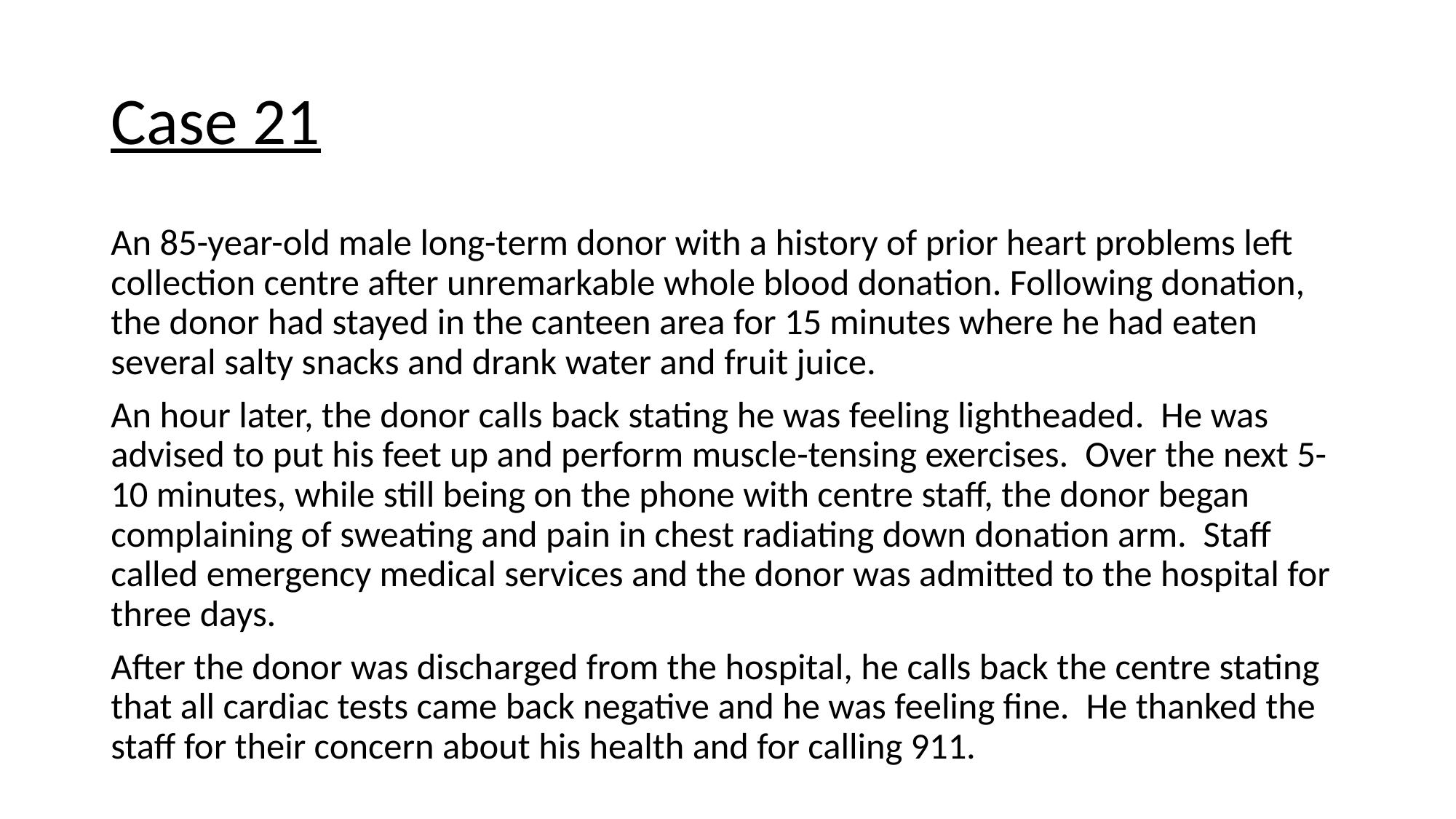

# Case 21
An 85-year-old male long-term donor with a history of prior heart problems left collection centre after unremarkable whole blood donation. Following donation, the donor had stayed in the canteen area for 15 minutes where he had eaten several salty snacks and drank water and fruit juice.
An hour later, the donor calls back stating he was feeling lightheaded.  He was advised to put his feet up and perform muscle-tensing exercises.  Over the next 5-10 minutes, while still being on the phone with centre staff, the donor began complaining of sweating and pain in chest radiating down donation arm.  Staff called emergency medical services and the donor was admitted to the hospital for three days.
After the donor was discharged from the hospital, he calls back the centre stating that all cardiac tests came back negative and he was feeling fine.  He thanked the staff for their concern about his health and for calling 911.